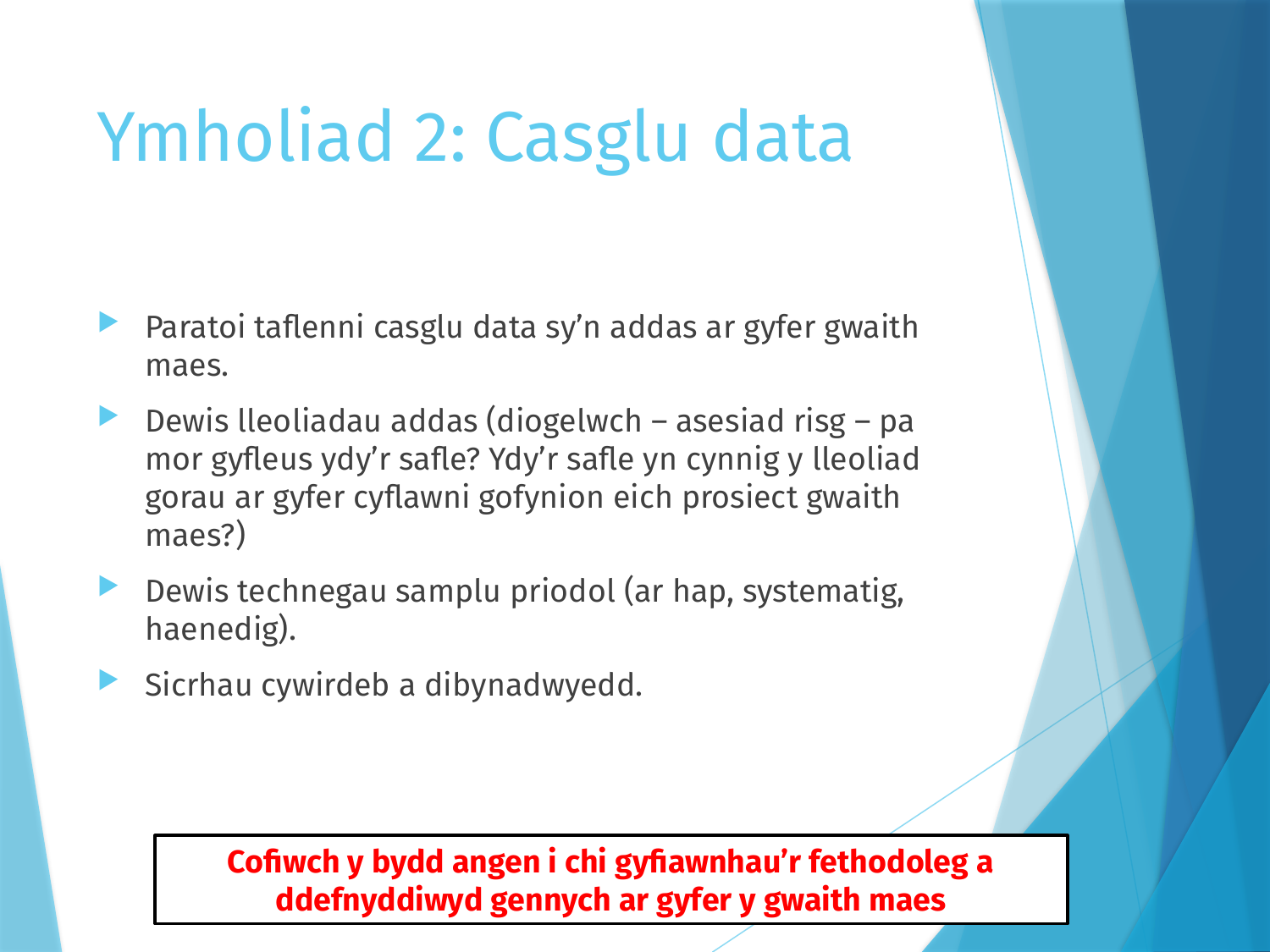

# Ymholiad 2: Casglu data
Paratoi taflenni casglu data sy’n addas ar gyfer gwaith maes.
Dewis lleoliadau addas (diogelwch – asesiad risg – pa mor gyfleus ydy’r safle? Ydy’r safle yn cynnig y lleoliad gorau ar gyfer cyflawni gofynion eich prosiect gwaith maes?)
Dewis technegau samplu priodol (ar hap, systematig, haenedig).
Sicrhau cywirdeb a dibynadwyedd.
Cofiwch y bydd angen i chi gyfiawnhau’r fethodoleg a ddefnyddiwyd gennych ar gyfer y gwaith maes